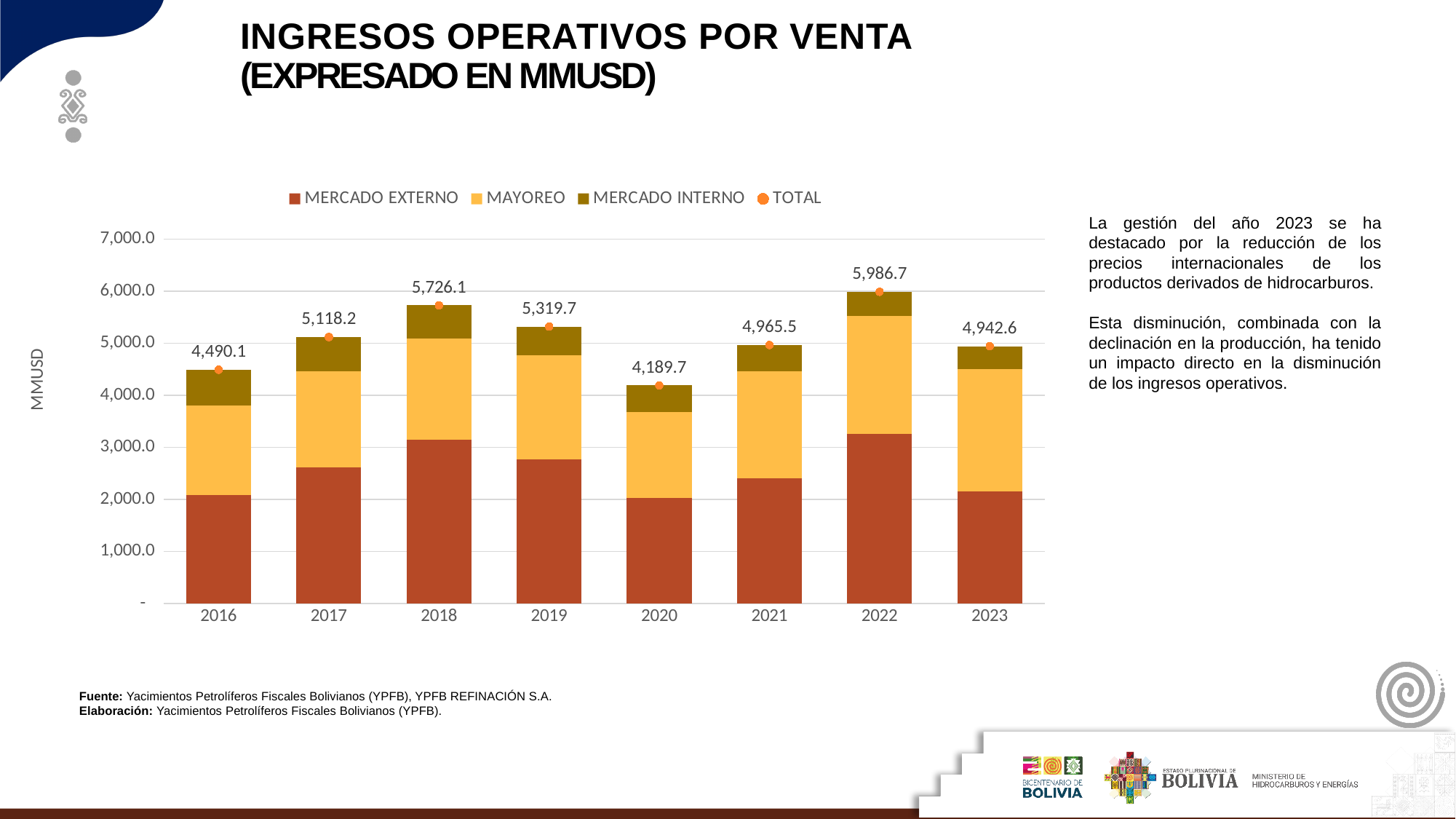

INGRESOS OPERATIVOS POR VENTA
(EXPRESADO EN MMUSD)

### Chart

| Category | MERCADO EXTERNO | MAYOREO | MERCADO INTERNO | TOTAL |
|---|---|---|---|---|
| 2016 | 2075.859178140805 | 1728.338253691092 | 685.9332202701149 | 4490.130652102012 |
| 2017 | 2619.4180276867814 | 1844.2968857744256 | 654.4906225761495 | 5118.205536037357 |
| 2018 | 3142.388688053161 | 1952.5929786131048 | 631.0819763362068 | 5726.063643002472 |
| 2019 | 2769.908899366379 | 1999.3617661810342 | 550.3986422212644 | 5319.669307768678 |
| 2020 | 2032.535913981322 | 1646.4144067959767 | 510.73237924999995 | 4189.682700027299 |
| 2021 | 2398.7673187413793 | 2067.114741366609 | 499.60327684626435 | 4965.4853369542525 |
| 2022 | 3253.260441962644 | 2265.2105235525573 | 468.2192303965517 | 5986.690195911754 |
| 2023 | 2155.3868072212645 | 2352.218085034885 | 434.9779676623564 | 4942.582859918506 |
La gestión del año 2023 se ha destacado por la reducción de los precios internacionales de los productos derivados de hidrocarburos.

Esta disminución, combinada con la declinación en la producción, ha tenido un impacto directo en la disminución de los ingresos operativos.

Fuente: Yacimientos Petrolíferos Fiscales Bolivianos (YPFB), YPFB REFINACIÓN S.A.
Elaboración: Yacimientos Petrolíferos Fiscales Bolivianos (YPFB).